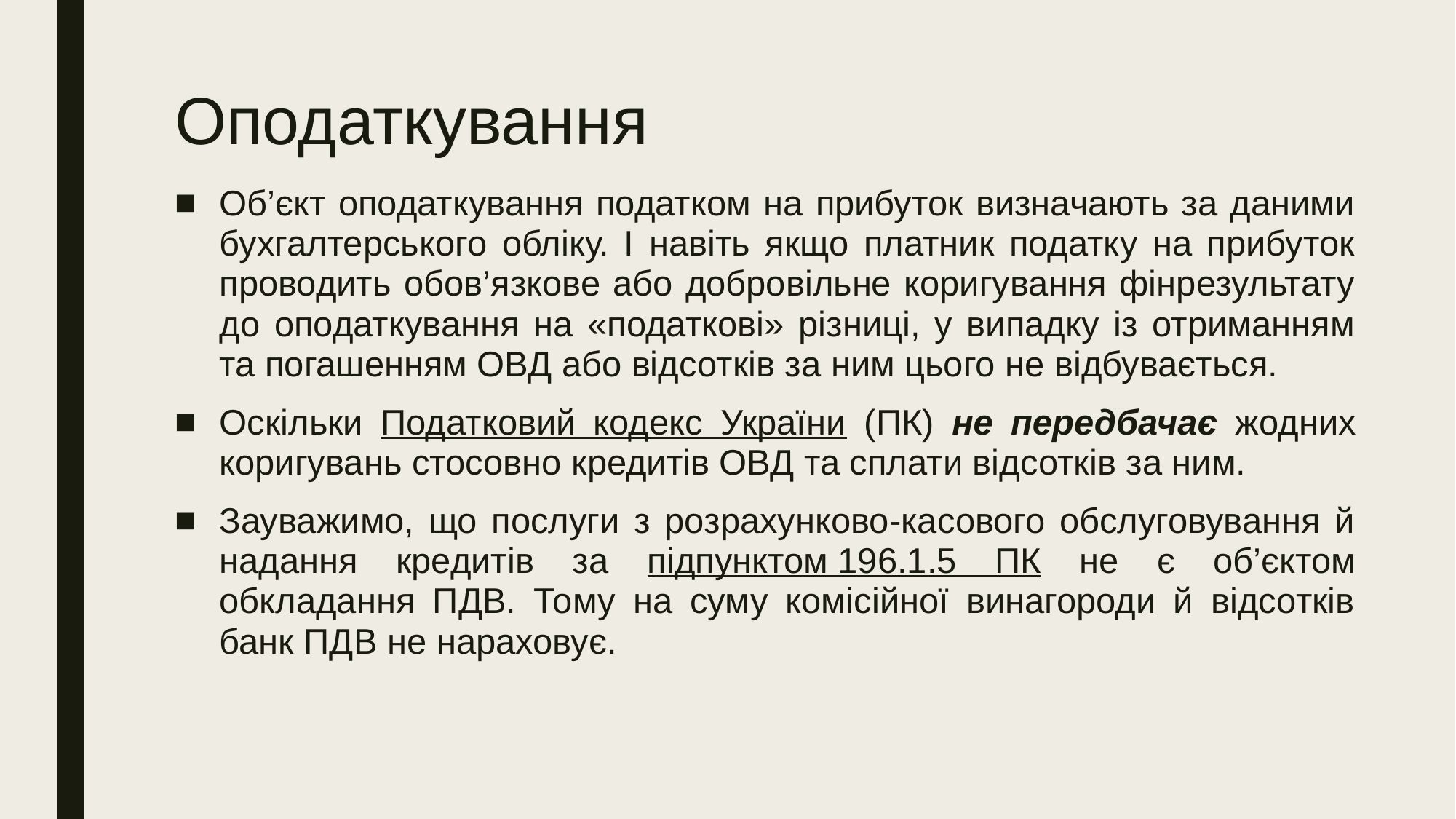

# Оподаткування
Об’єкт оподаткування податком на прибуток визначають за даними бухгалтерського обліку. І навіть якщо платник податку на прибуток проводить обов’язкове або добровільне коригування фінрезультату до оподаткування на «податкові» різниці, у випадку із отриманням та погашенням ОВД або відсотків за ним цього не відбувається.
Оскільки Податковий кодекс України (ПК) не передбачає жодних коригувань стосовно кредитів ОВД та сплати відсотків за ним.
Зауважимо, що послуги з розрахунково-касового обслуговування й надання кредитів за підпунктом 196.1.5 ПК не є об’єктом обкладання ПДВ. Тому на суму комісійної винагороди й відсотків банк ПДВ не нараховує.